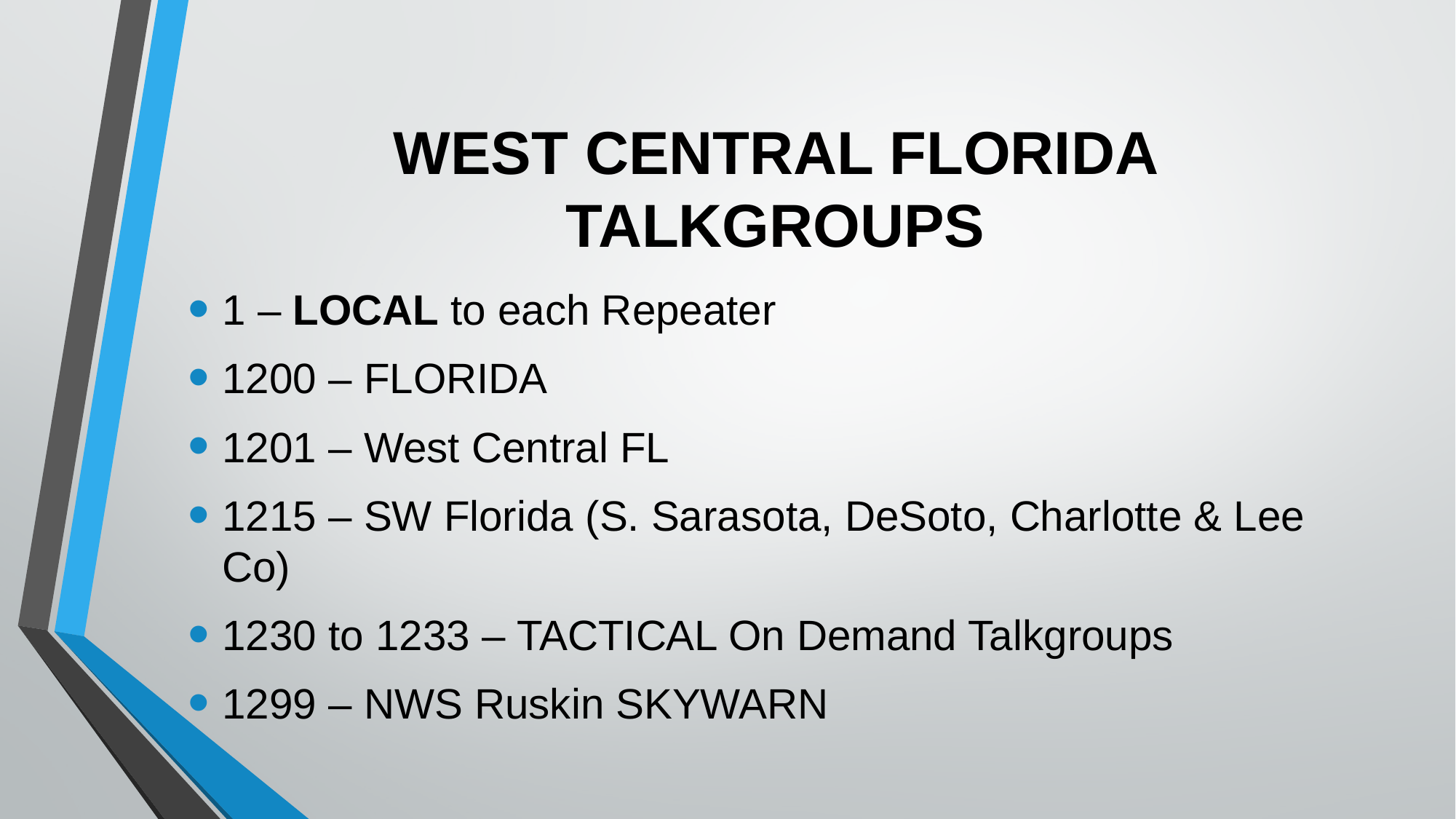

# WEST CENTRAL FLORIDA TALKGROUPS
1 – LOCAL to each Repeater
1200 – FLORIDA
1201 – West Central FL
1215 – SW Florida (S. Sarasota, DeSoto, Charlotte & Lee Co)
1230 to 1233 – TACTICAL On Demand Talkgroups
1299 – NWS Ruskin SKYWARN